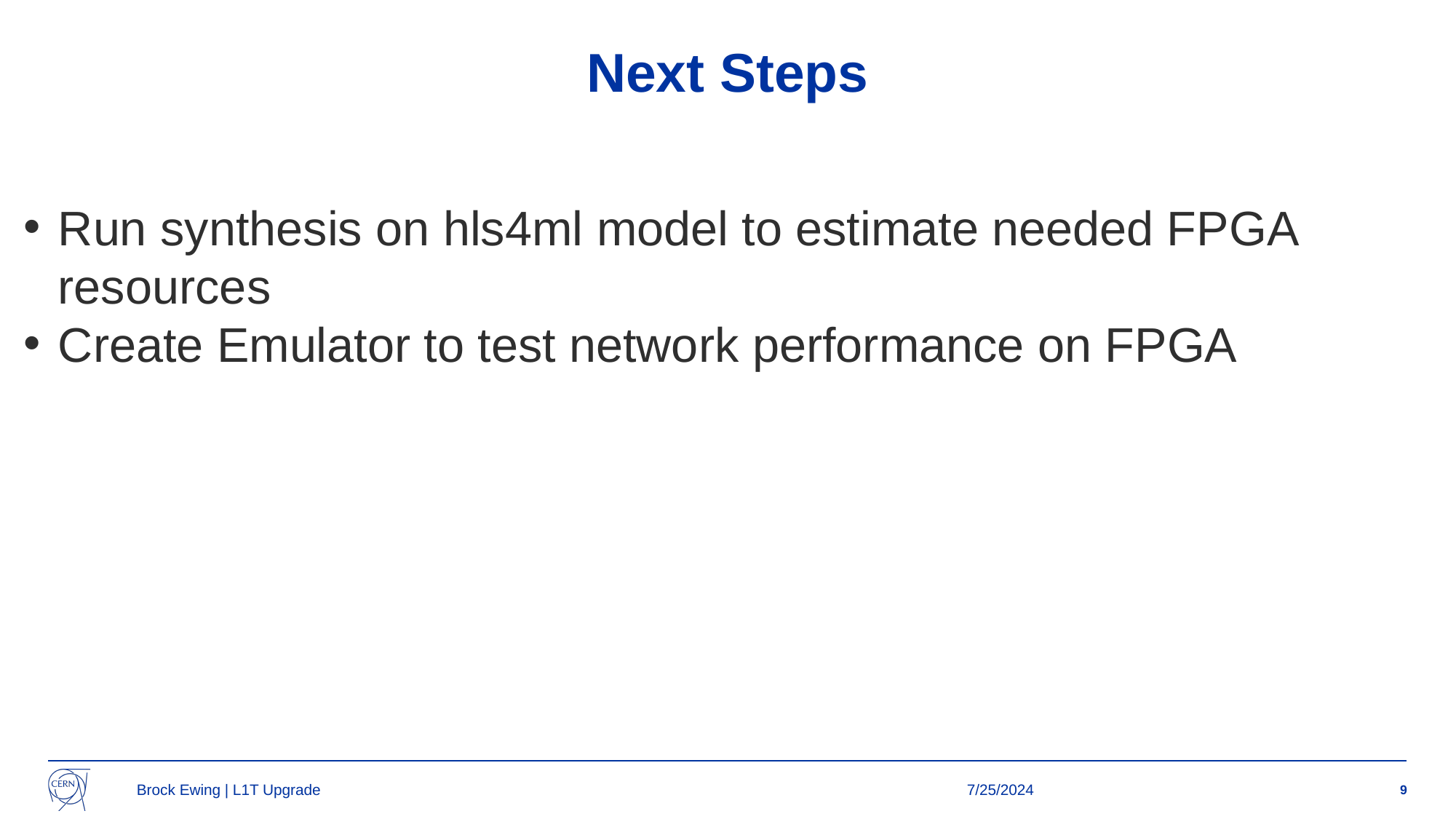

# Next Steps

Run synthesis on hls4ml model to estimate needed FPGA resources
Create Emulator to test network performance on FPGA
Brock Ewing | L1T Upgrade
7/25/2024
9